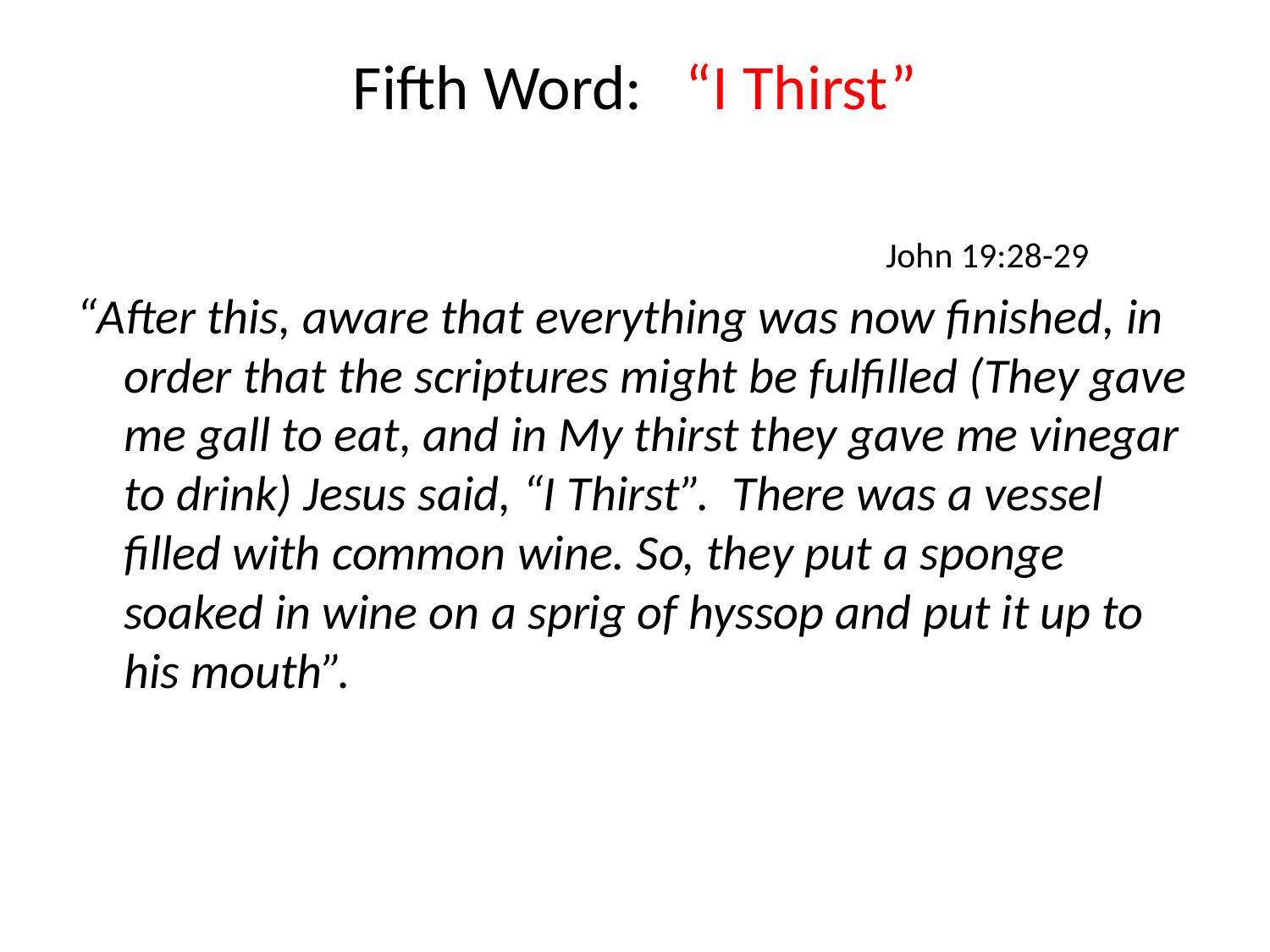

# Fifth Word:   “I Thirst”

 							John 19:28-29
“After this, aware that everything was now finished, in order that the scriptures might be fulfilled (They gave me gall to eat, and in My thirst they gave me vinegar to drink) Jesus said, “I Thirst”.  There was a vessel filled with common wine. So, they put a sponge soaked in wine on a sprig of hyssop and put it up to his mouth”.